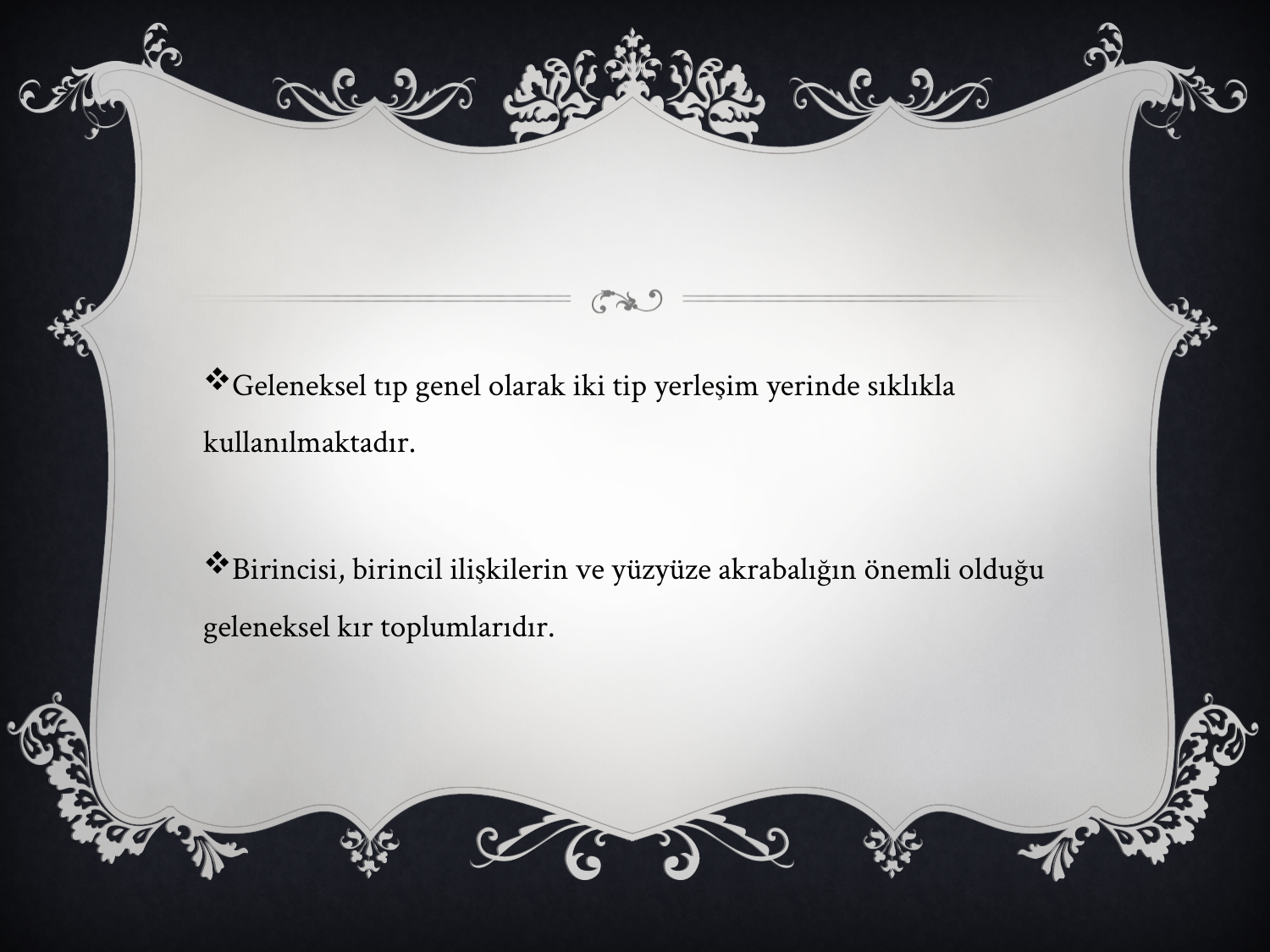

#
Geleneksel tıp genel olarak iki tip yerleşim yerinde sıklıkla kullanılmaktadır.

Birincisi, birincil ilişkilerin ve yüzyüze akrabalığın önemli olduğu geleneksel kır toplumlarıdır.